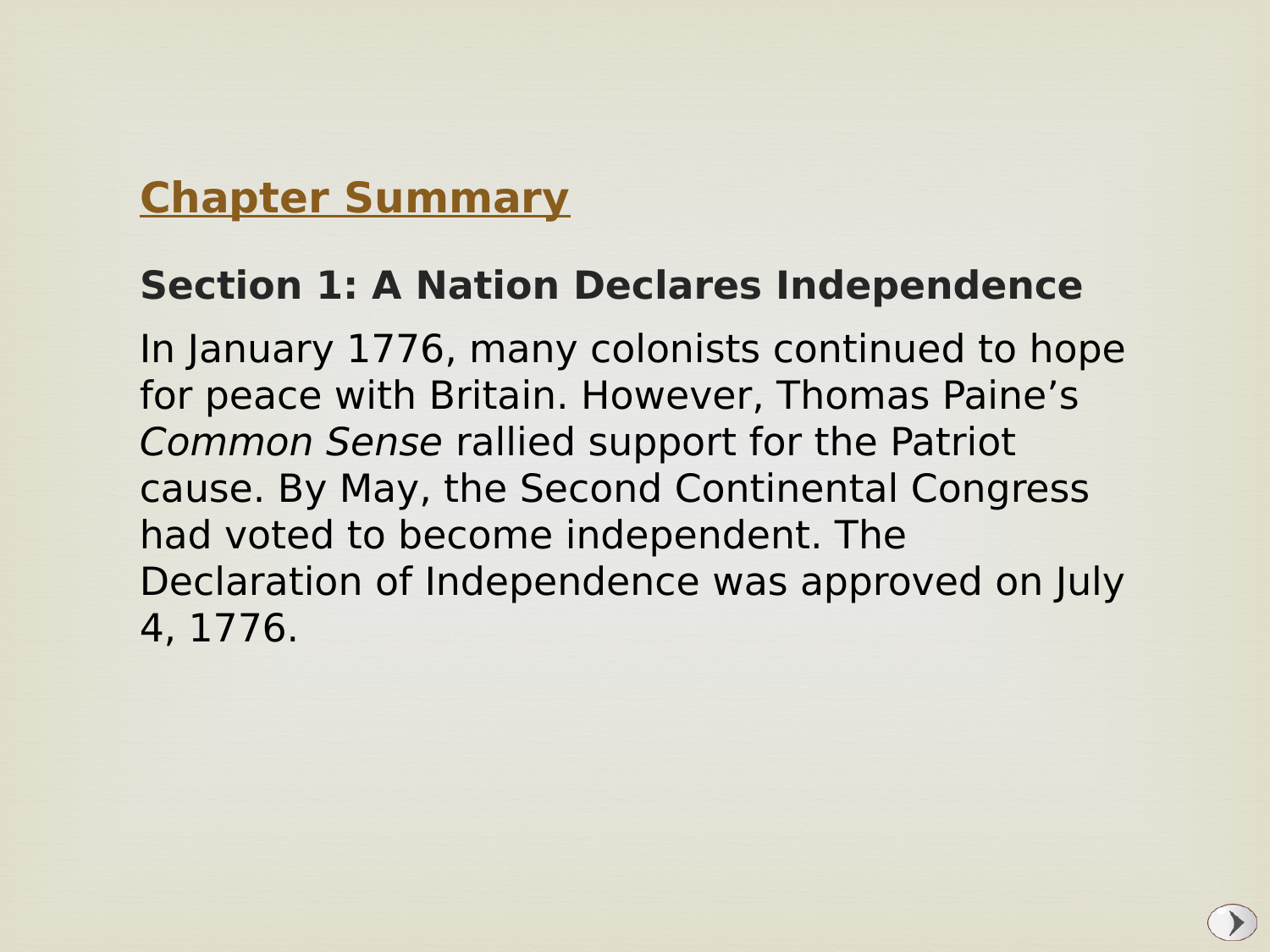

Chapter Summary
Section 1: A Nation Declares Independence
In January 1776, many colonists continued to hope for peace with Britain. However, Thomas Paine’s Common Sense rallied support for the Patriot cause. By May, the Second Continental Congress had voted to become independent. The Declaration of Independence was approved on July 4, 1776.